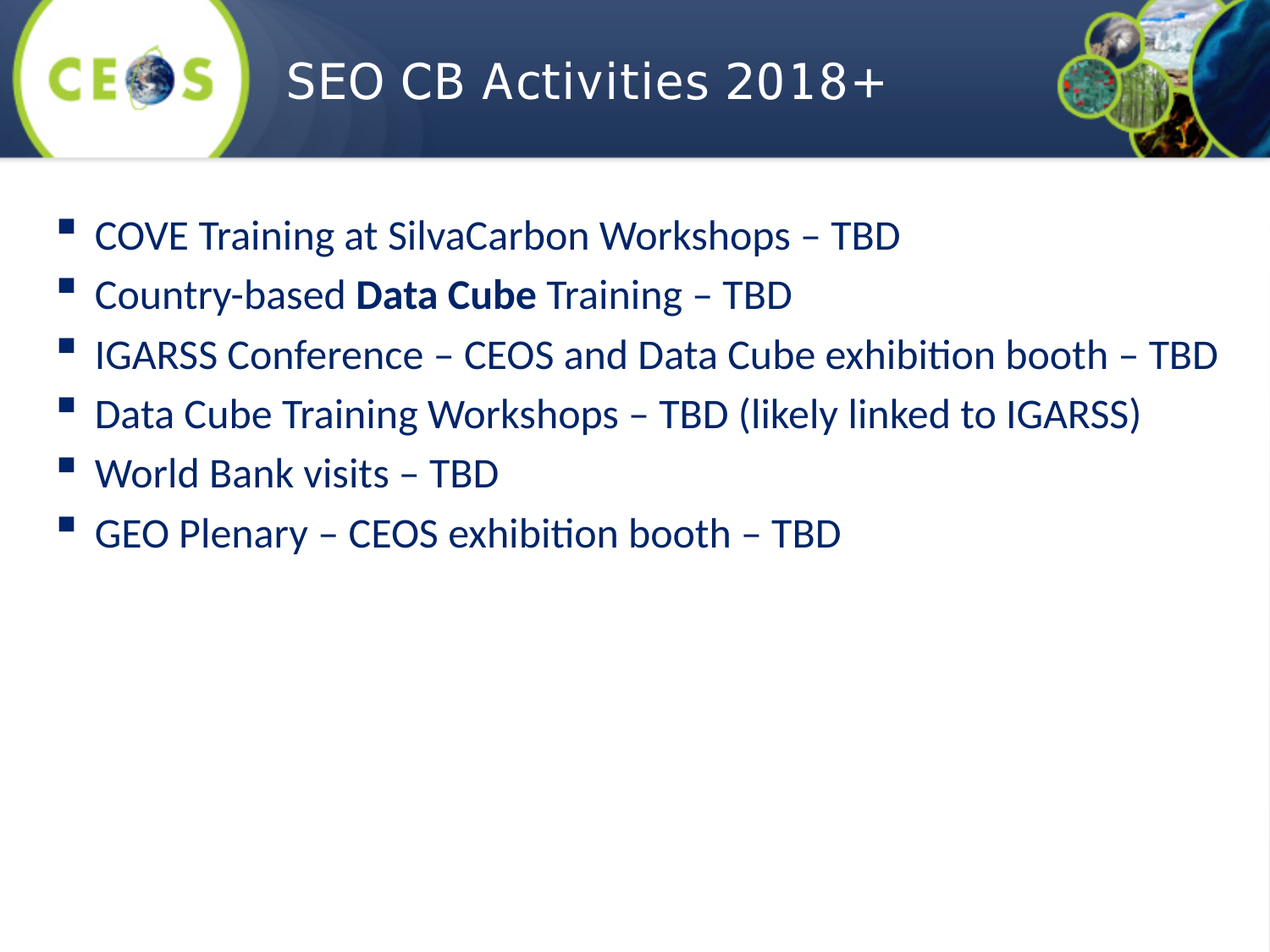

# SEO CB Activities 2018+
COVE Training at SilvaCarbon Workshops – TBD
Country-based Data Cube Training – TBD
IGARSS Conference – CEOS and Data Cube exhibition booth – TBD
Data Cube Training Workshops – TBD (likely linked to IGARSS)
World Bank visits – TBD
GEO Plenary – CEOS exhibition booth – TBD